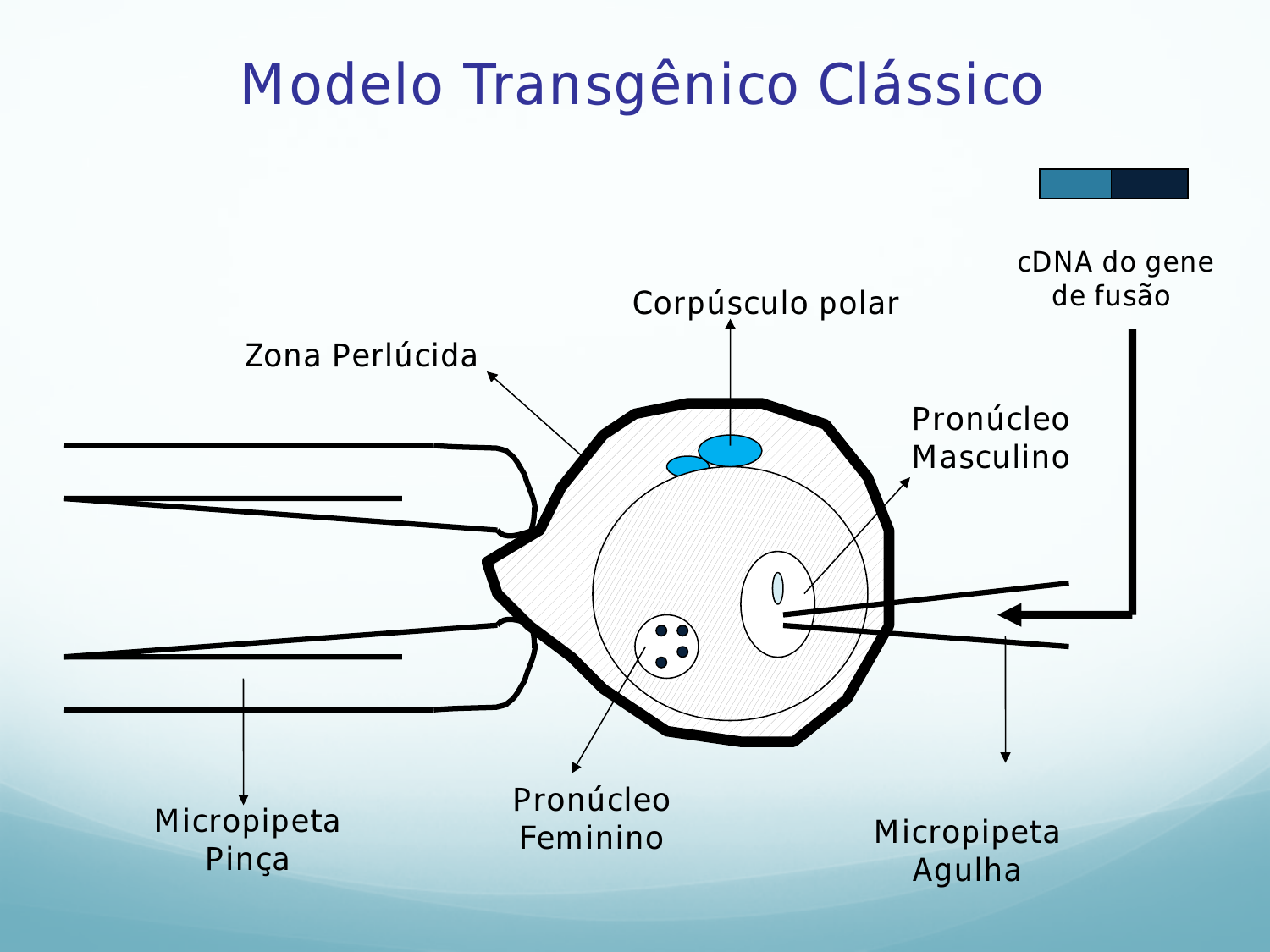

Modelo Transgênico Clássico

cDNA do gene de fusão
Corpúsculo polar

Zona Perlúcida

Pronúcleo Masculino

Pronúcleo Feminino
Micropipeta Pinça
Micropipeta Agulha